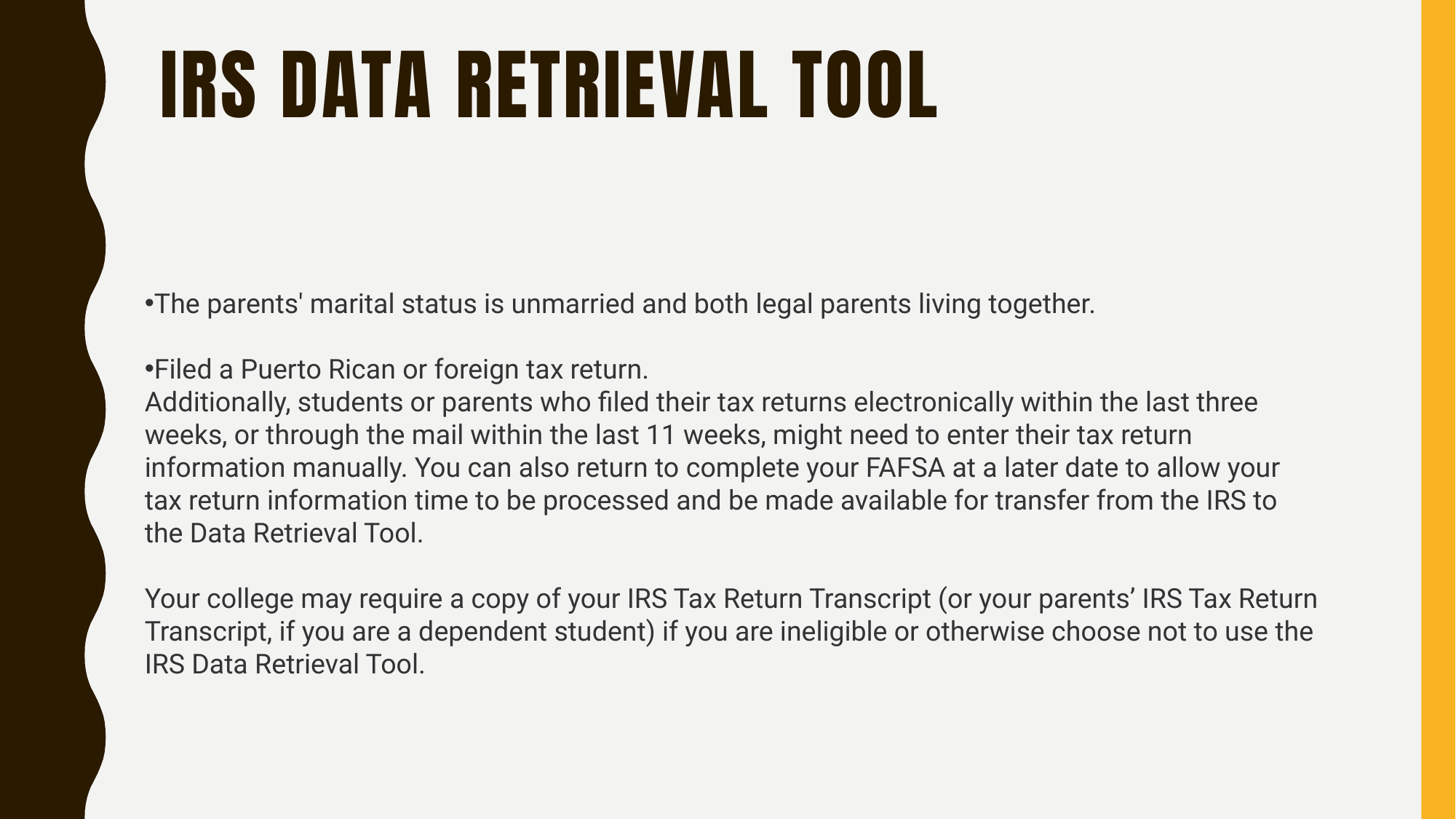

# IRS Data Retrieval Tool
The parents' marital status is unmarried and both legal parents living together.

Filed a Puerto Rican or foreign tax return.
Additionally, students or parents who filed their tax returns electronically within the last three weeks, or through the mail within the last 11 weeks, might need to enter their tax return information manually. You can also return to complete your FAFSA at a later date to allow your tax return information time to be processed and be made available for transfer from the IRS to the Data Retrieval Tool.

Your college may require a copy of your IRS Tax Return Transcript (or your parents’ IRS Tax Return Transcript, if you are a dependent student) if you are ineligible or otherwise choose not to use the IRS Data Retrieval Tool.